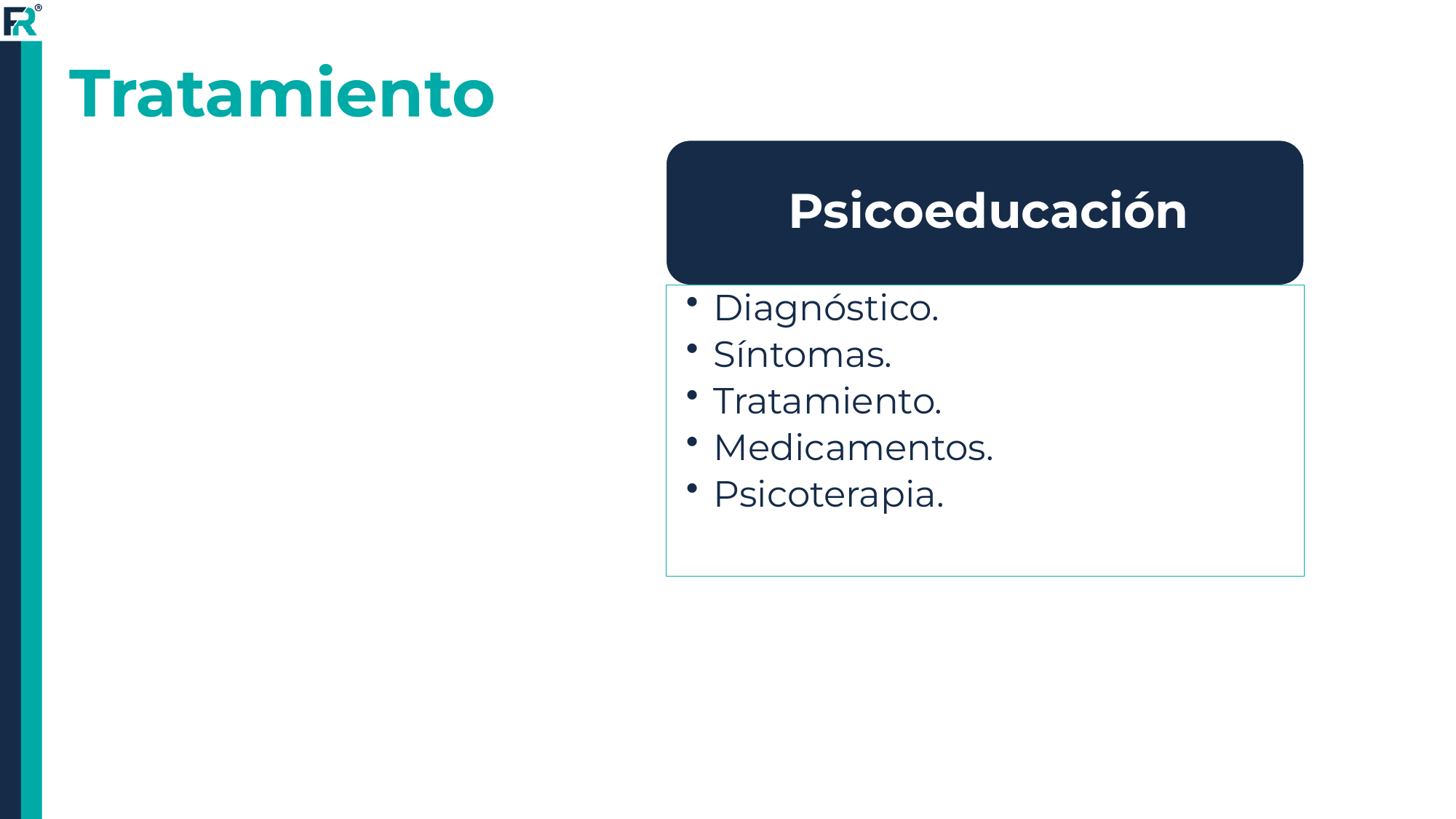

# Tratamiento
Psicoeducación
Diagnóstico.
Síntomas.
Tratamiento.
Medicamentos.
Psicoterapia.